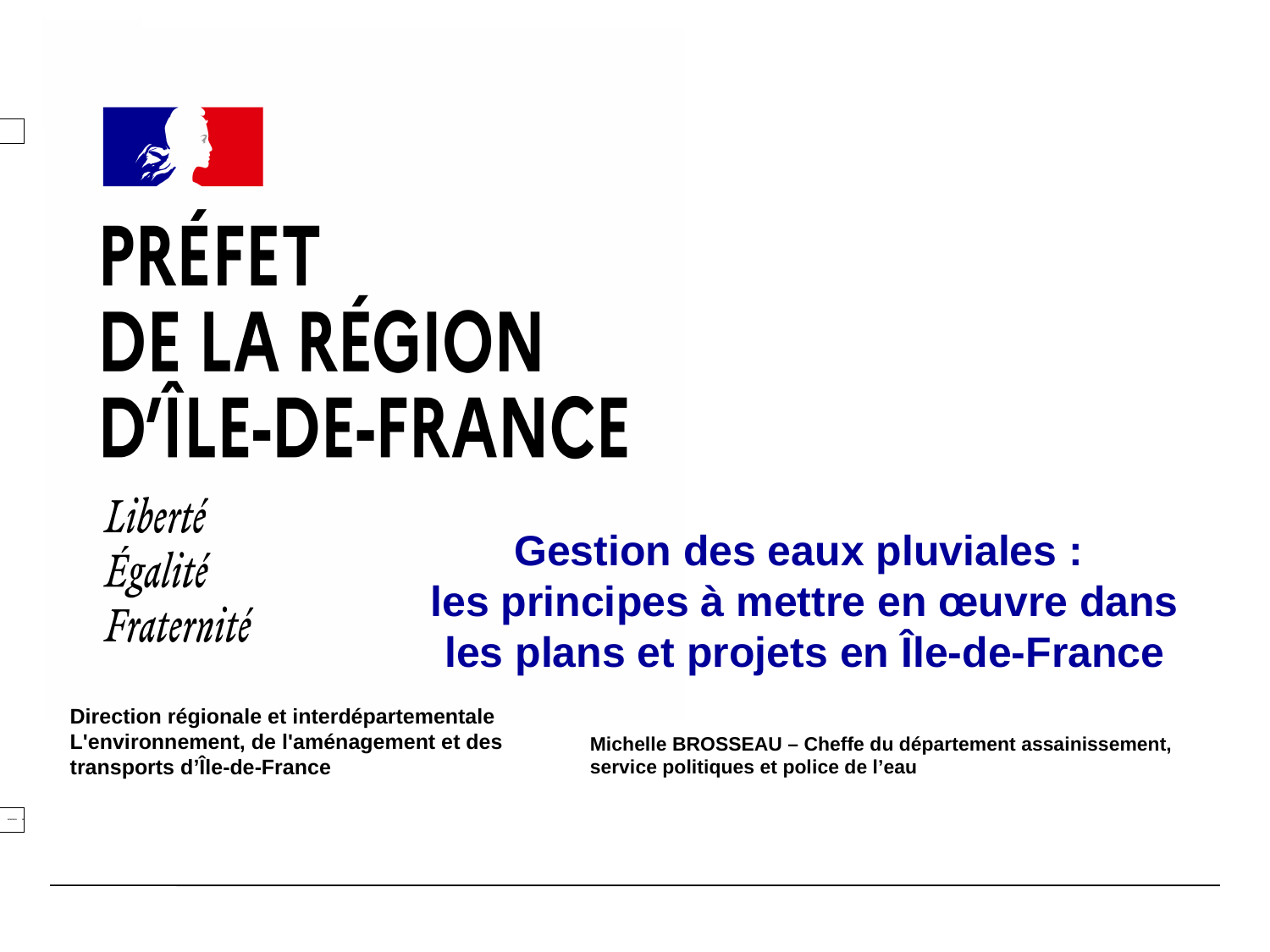

Gestion des eaux pluviales :
les principes à mettre en œuvre dans les plans et projets en Île-de-France

Direction régionale et interdépartementale
L'environnement, de l'aménagement et des transports d’Île-de-France
Michelle BROSSEAU – Cheffe du département assainissement, service politiques et police de l’eau
XX/XX/XXXX
109